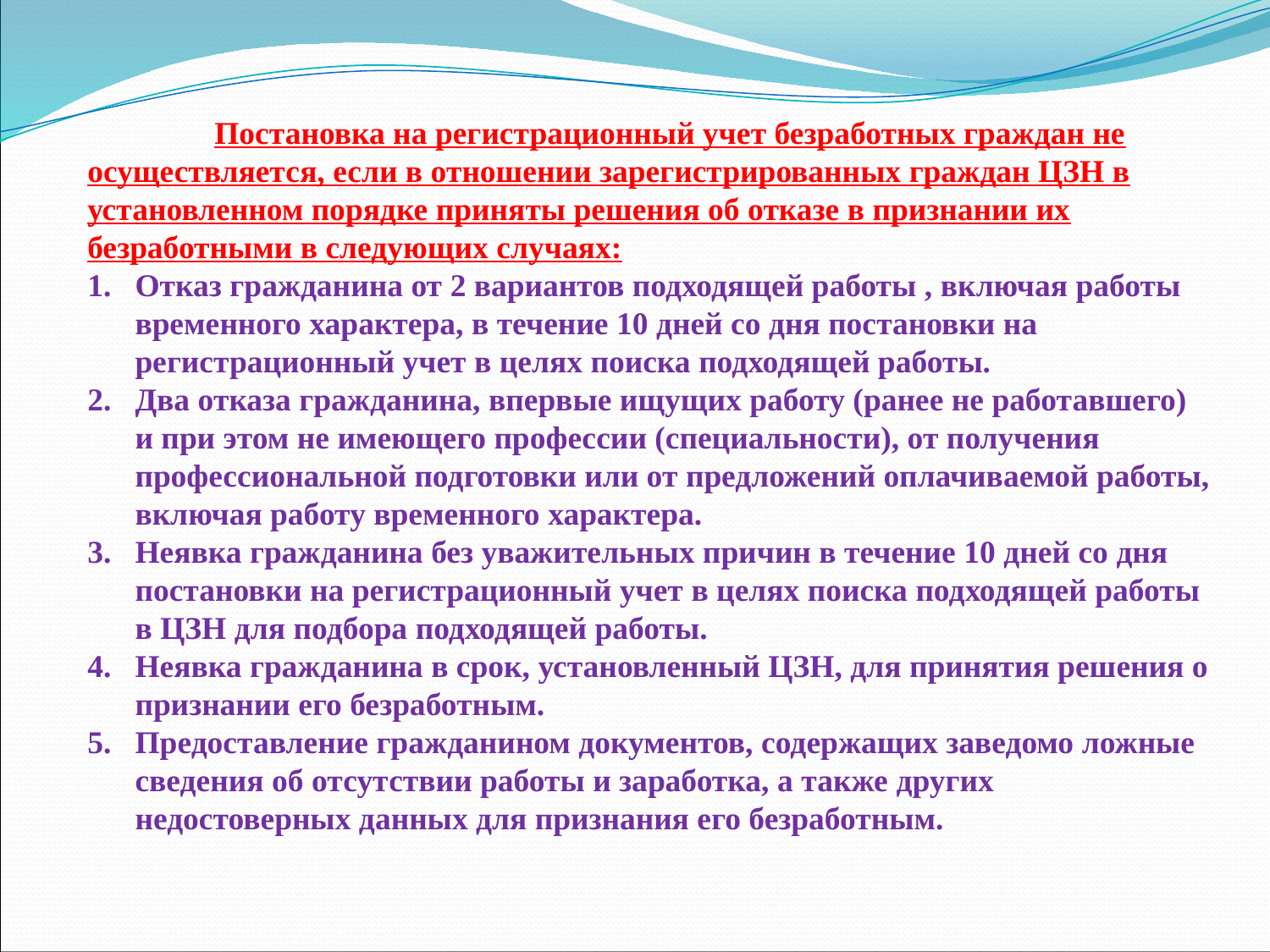

Постановка на регистрационный учет безработных граждан не осуществляется, если в отношении зарегистрированных граждан ЦЗН в установленном порядке приняты решения об отказе в признании их безработными в следующих случаях:
Отказ гражданина от 2 вариантов подходящей работы , включая работы временного характера, в течение 10 дней со дня постановки на регистрационный учет в целях поиска подходящей работы.
Два отказа гражданина, впервые ищущих работу (ранее не работавшего) и при этом не имеющего профессии (специальности), от получения профессиональной подготовки или от предложений оплачиваемой работы, включая работу временного характера.
Неявка гражданина без уважительных причин в течение 10 дней со дня постановки на регистрационный учет в целях поиска подходящей работы в ЦЗН для подбора подходящей работы.
Неявка гражданина в срок, установленный ЦЗН, для принятия решения о признании его безработным.
Предоставление гражданином документов, содержащих заведомо ложные сведения об отсутствии работы и заработка, а также других недостоверных данных для признания его безработным.